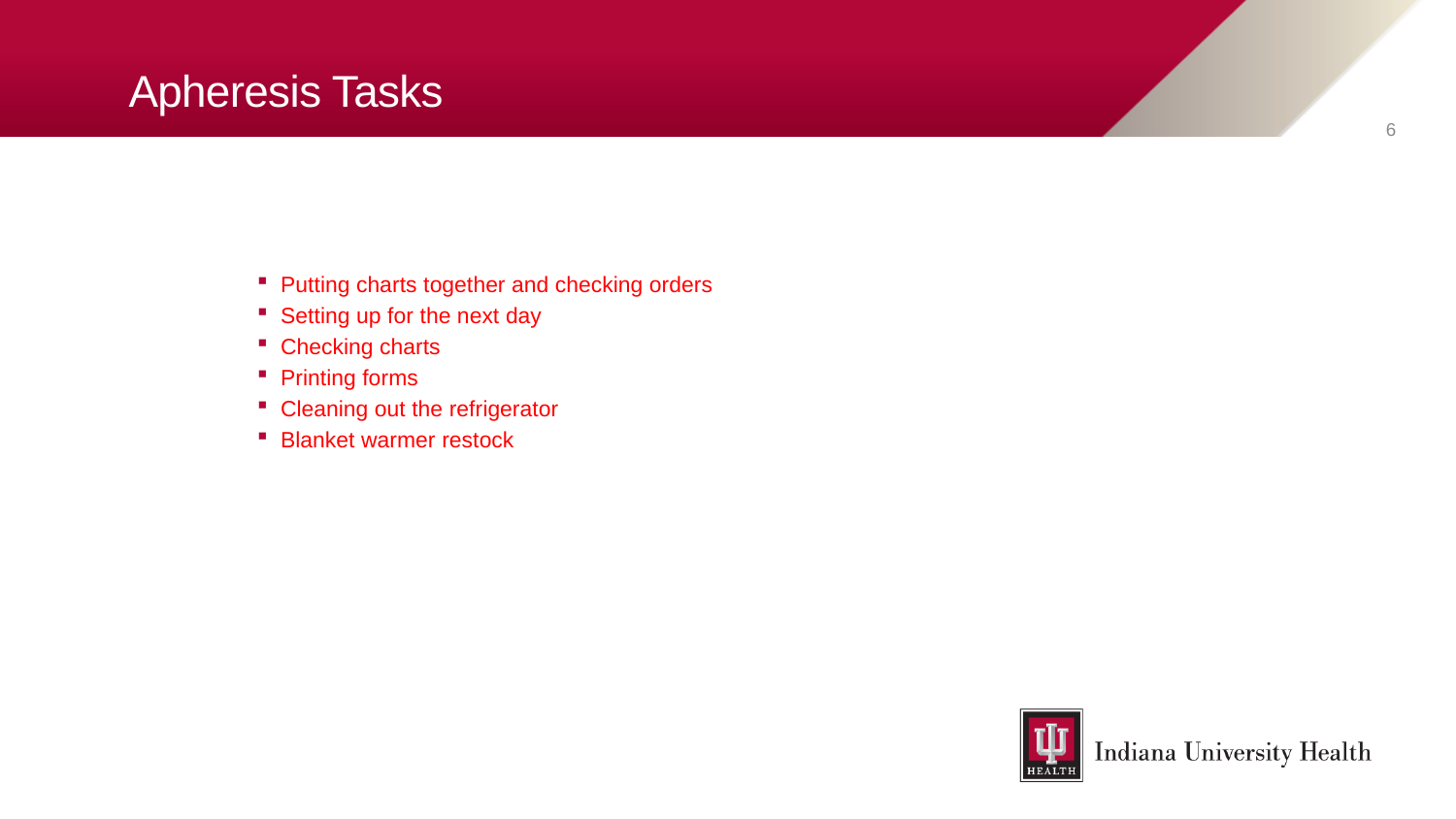

# Apheresis Tasks
6
Putting charts together and checking orders
Setting up for the next day
Checking charts
Printing forms
Cleaning out the refrigerator
Blanket warmer restock